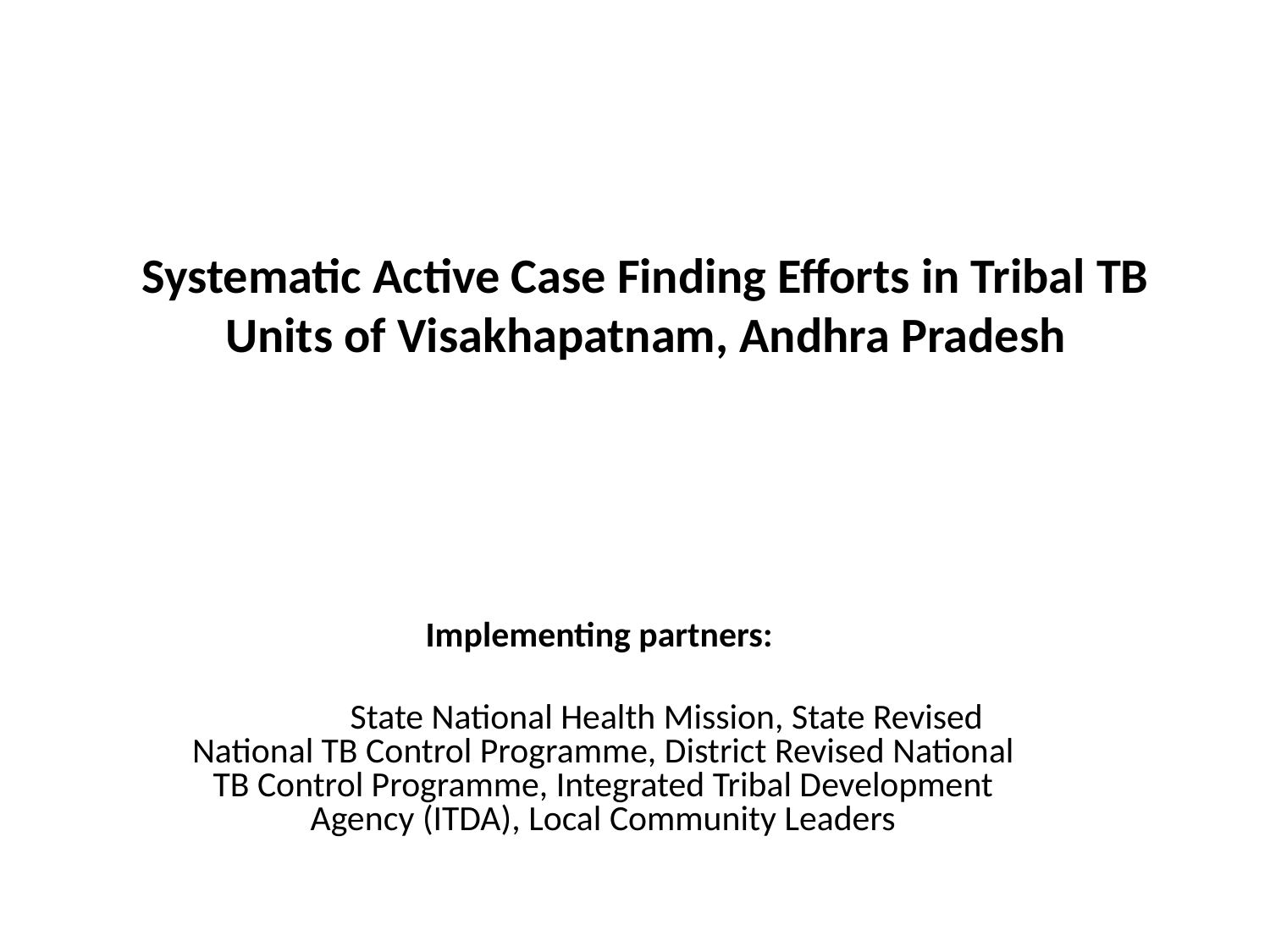

# Systematic Active Case Finding Efforts in Tribal TB Units of Visakhapatnam, Andhra Pradesh
Implementing partners:

	State National Health Mission, State Revised National TB Control Programme, District Revised National TB Control Programme, Integrated Tribal Development Agency (ITDA), Local Community Leaders